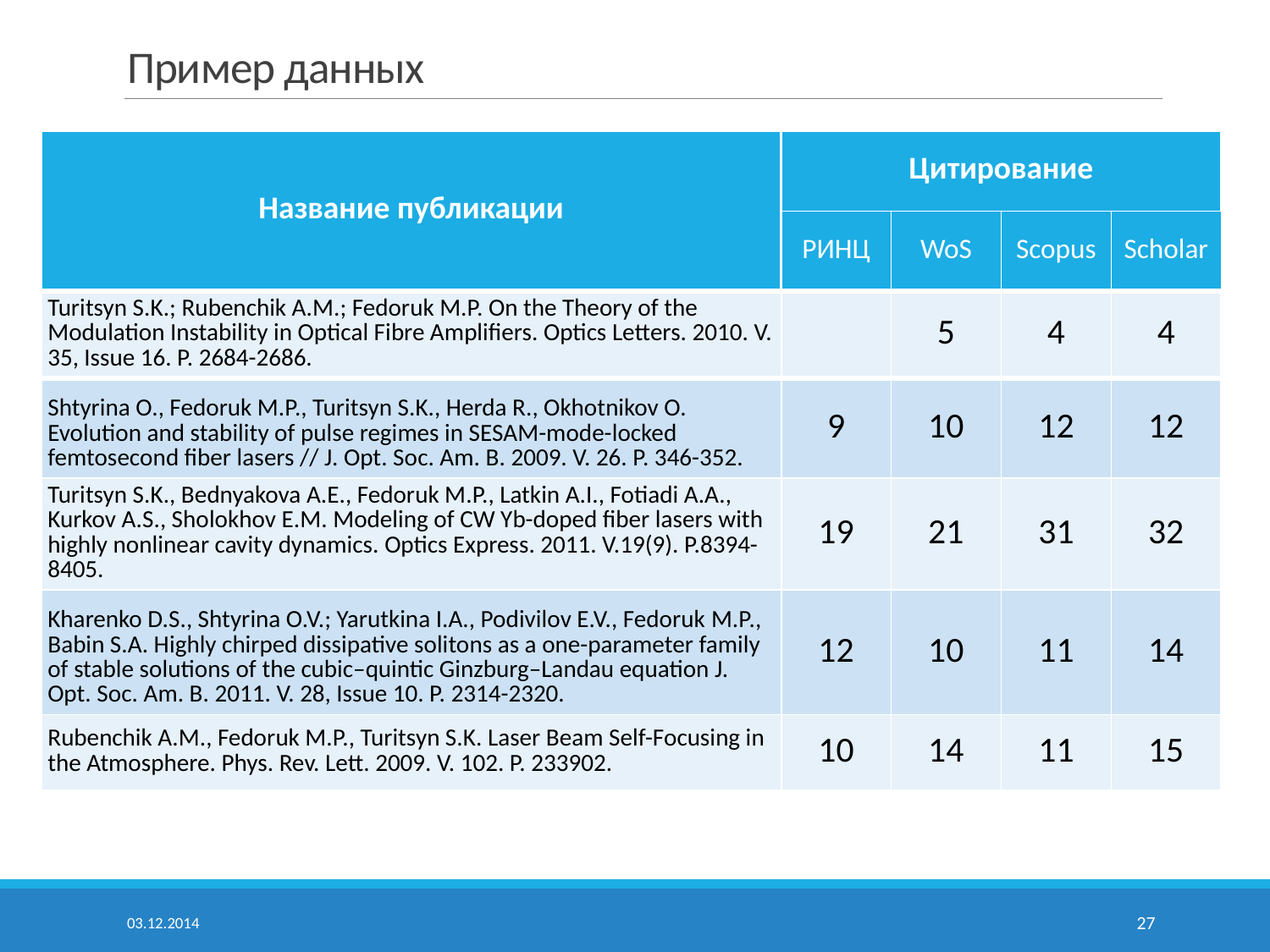

# Пример данных
| Название публикации | Цитирование |  |  |  |
| --- | --- | --- | --- | --- |
|  | РИНЦ | WoS | Scopus | Scholar |
| Turitsyn S.K.; Rubenchik A.M.; Fedoruk M.P. On the Theory of the Modulation Instability in Optical Fibre Amplifiers. Optics Letters. 2010. V. 35, Issue 16. P. 2684-2686. |  | 5 | 4 | 4 |
| Shtyrina O., Fedoruk M.P., Turitsyn S.K., Herda R., Okhotnikov O. Evolution and stability of pulse regimes in SESAM-mode-locked femtosecond fiber lasers // J. Opt. Soc. Am. B. 2009. V. 26. P. 346-352. | 9 | 10 | 12 | 12 |
| Turitsyn S.K., Bednyakova A.E., Fedoruk M.P., Latkin A.I., Fotiadi A.A., Kurkov A.S., Sholokhov E.M. Modeling of CW Yb-doped fiber lasers with highly nonlinear cavity dynamics. Optics Express. 2011. V.19(9). P.8394-8405. | 19 | 21 | 31 | 32 |
| Kharenko D.S., Shtyrina O.V.; Yarutkina I.A., Podivilov E.V., Fedoruk М.Р., Babin S.A. Highly chirped dissipative solitons as a one-parameter family of stable solutions of the cubic–quintic Ginzburg–Landau equation J. Opt. Soc. Am. B. 2011. V. 28, Issue 10. P. 2314-2320. | 12 | 10 | 11 | 14 |
| Rubenchik A.M., Fedoruk M.P., Turitsyn S.K. Laser Beam Self-Focusing in the Atmosphere. Phys. Rev. Lett. 2009. V. 102. P. 233902. | 10 | 14 | 11 | 15 |
03.12.2014
27